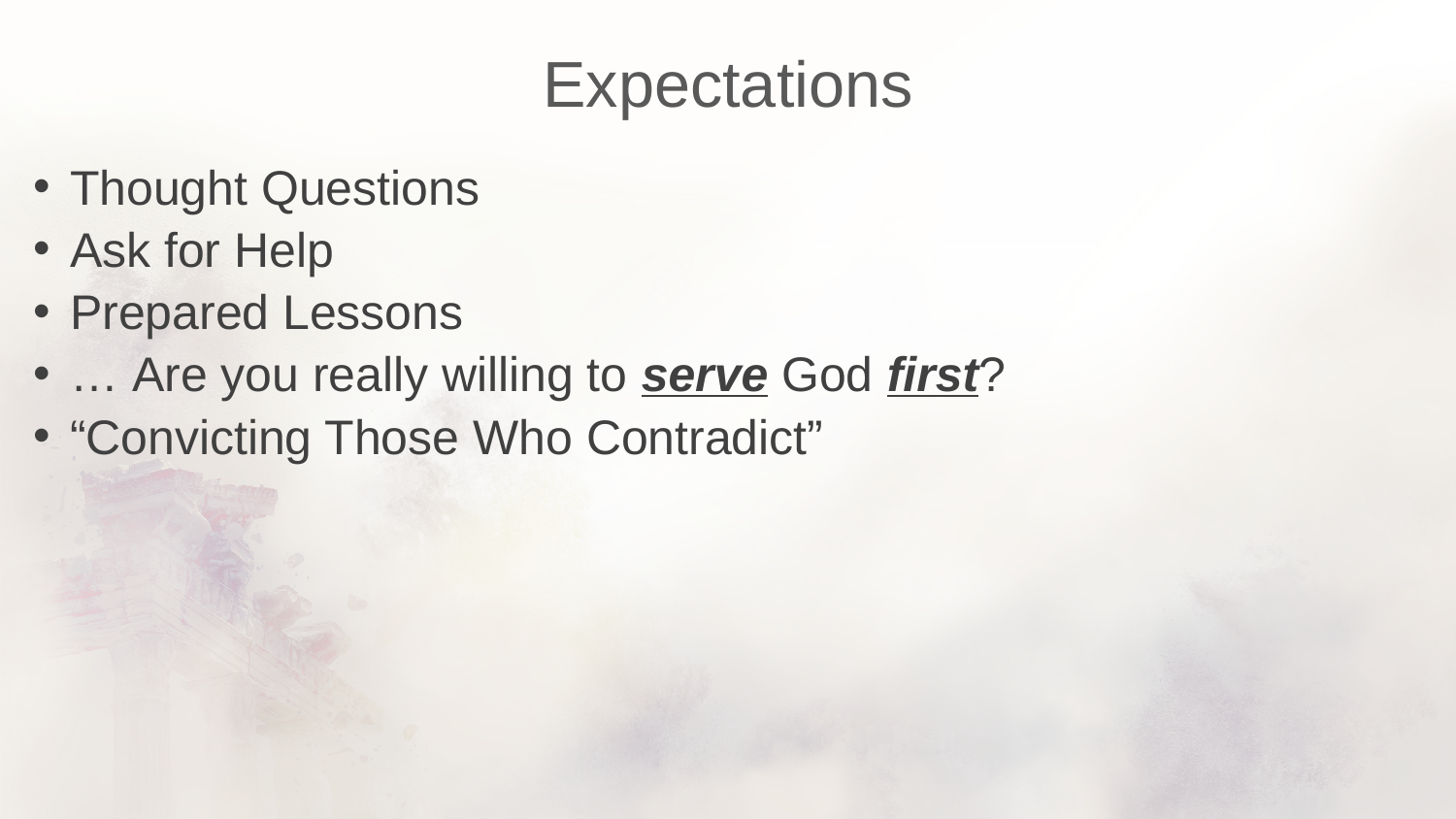

# Expectations
Thought Questions
Ask for Help
Prepared Lessons
… Are you really willing to serve God first?
“Convicting Those Who Contradict”